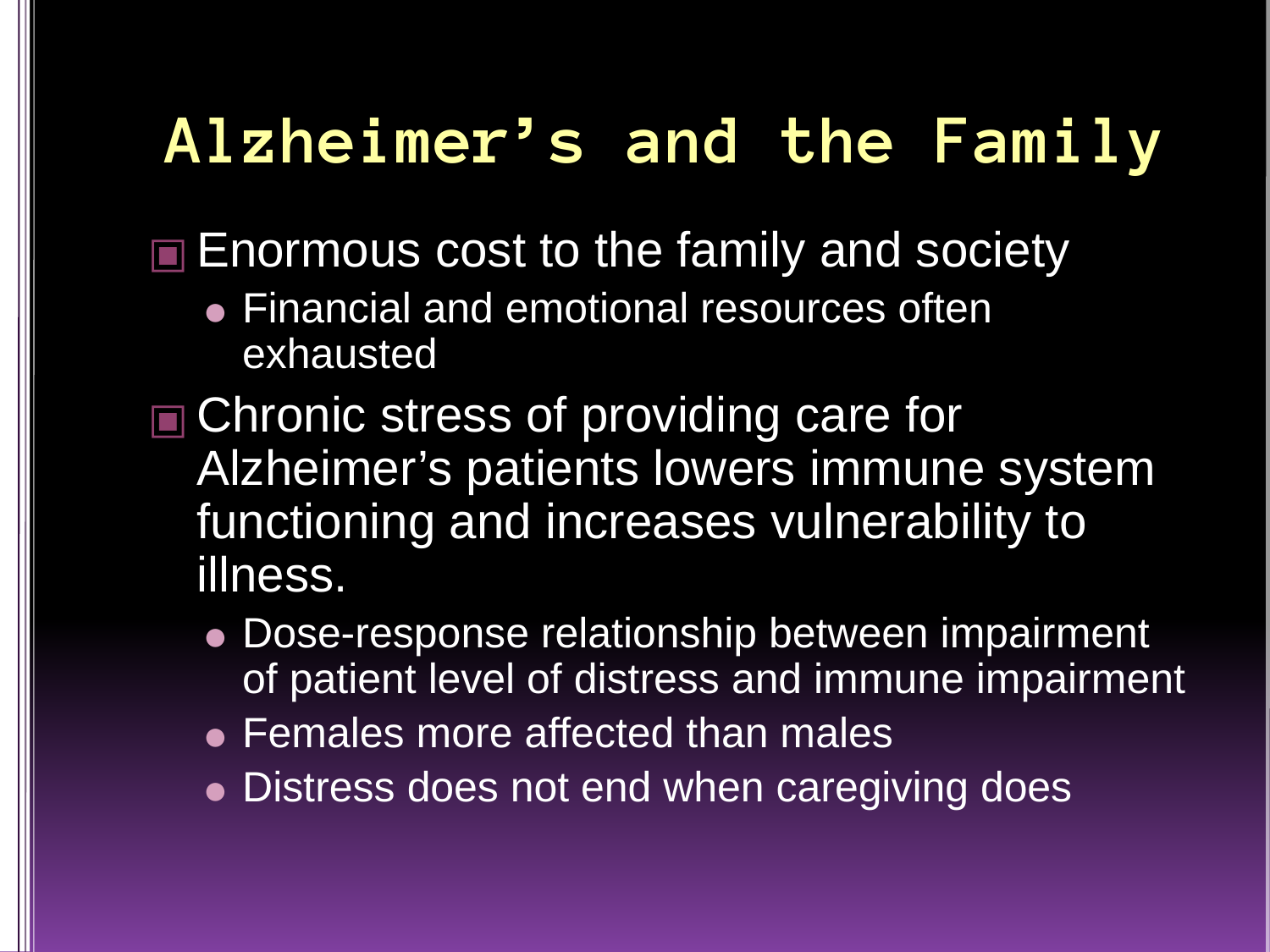

Alzheimer’s and the Family
Enormous cost to the family and society
Financial and emotional resources often exhausted
Chronic stress of providing care for Alzheimer’s patients lowers immune system functioning and increases vulnerability to illness.
Dose-response relationship between impairment of patient level of distress and immune impairment
Females more affected than males
Distress does not end when caregiving does